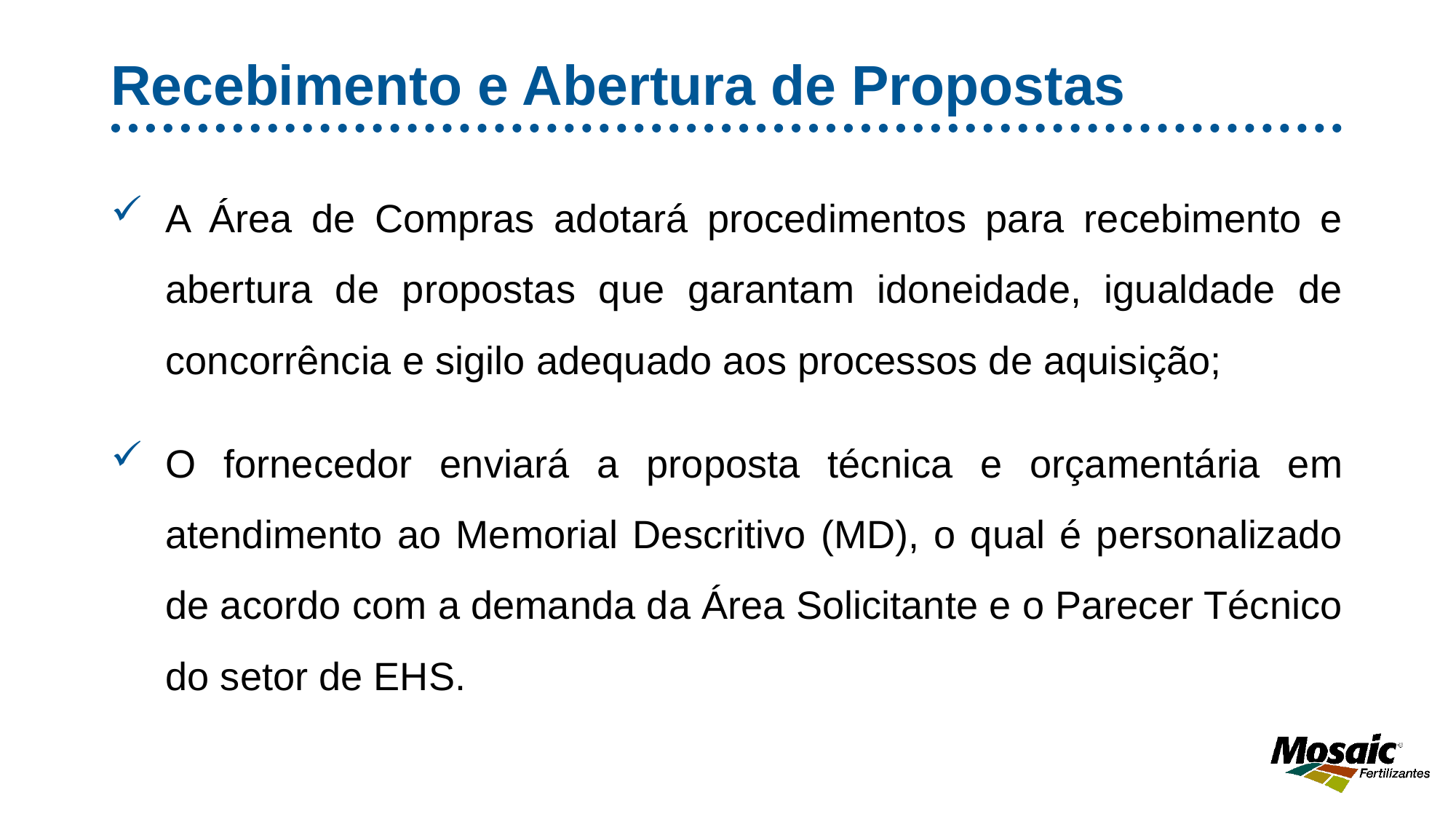

# Recebimento e Abertura de Propostas
A Área de Compras adotará procedimentos para recebimento e abertura de propostas que garantam idoneidade, igualdade de concorrência e sigilo adequado aos processos de aquisição;

O fornecedor enviará a proposta técnica e orçamentária em atendimento ao Memorial Descritivo (MD), o qual é personalizado de acordo com a demanda da Área Solicitante e o Parecer Técnico do setor de EHS.